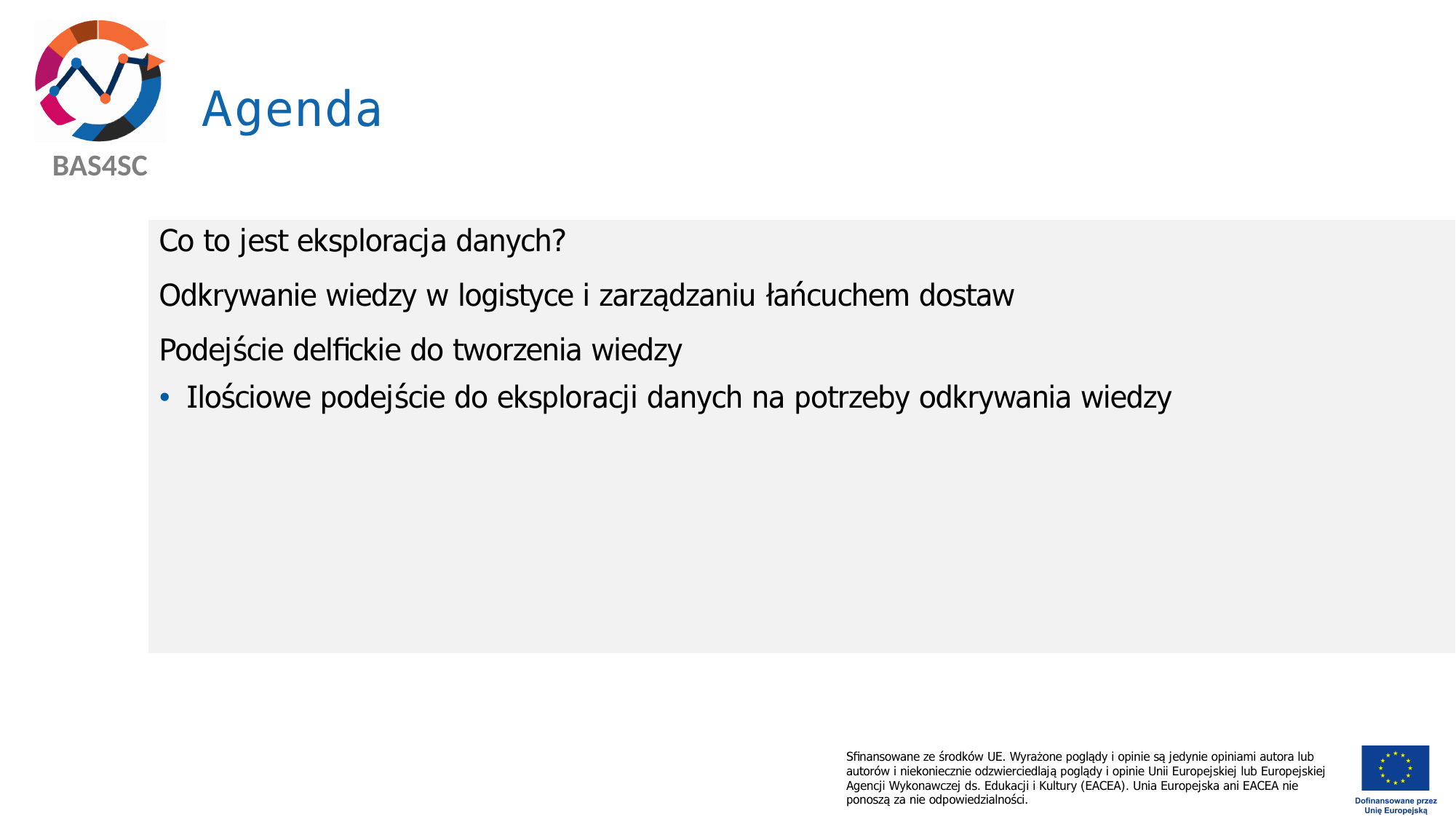

# Agenda
Co to jest eksploracja danych?
Odkrywanie wiedzy w logistyce i zarządzaniu łańcuchem dostaw
Podejście delfickie do tworzenia wiedzy
Ilościowe podejście do eksploracji danych na potrzeby odkrywania wiedzy